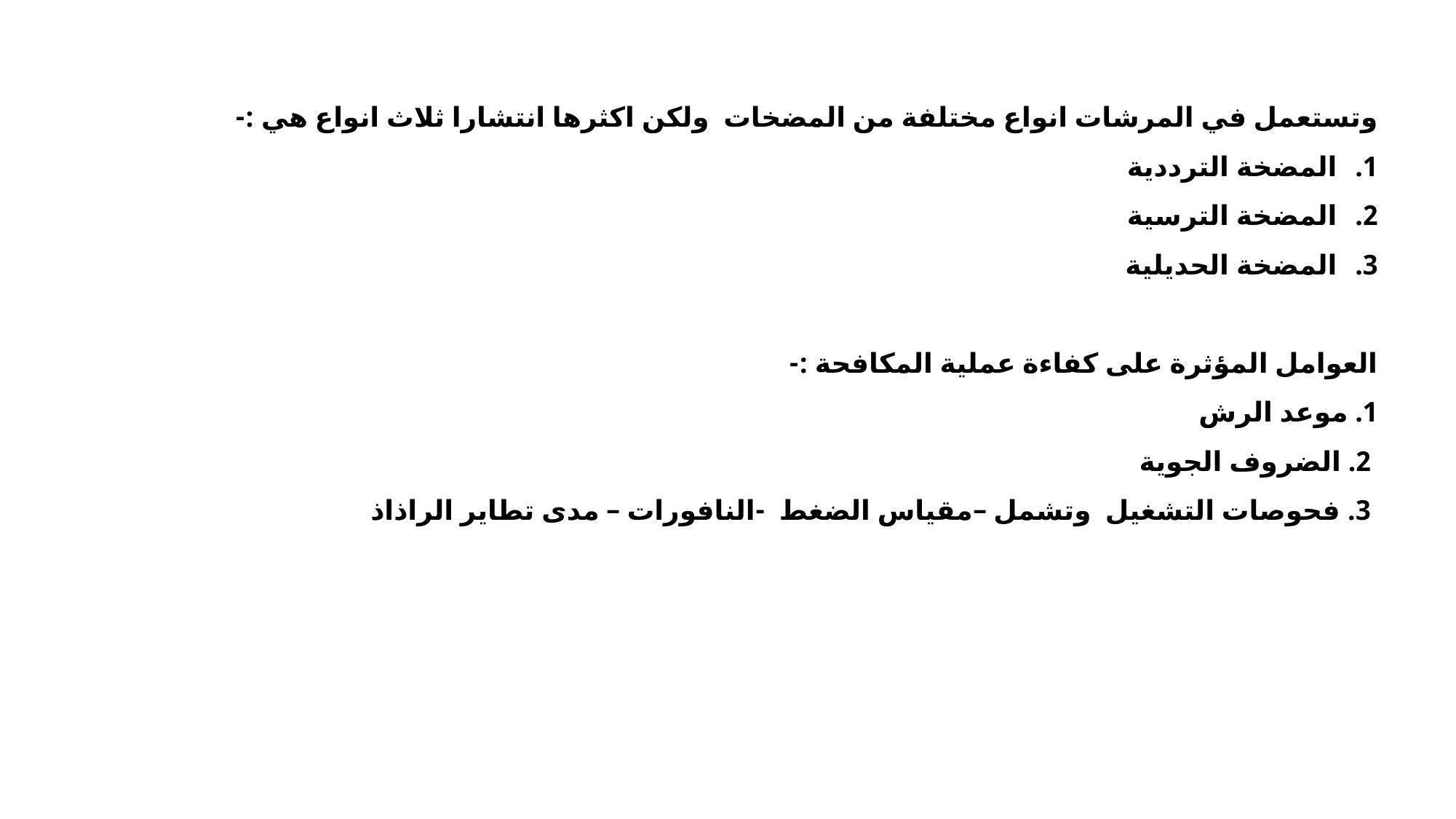

وتستعمل في المرشات انواع مختلفة من المضخات  ولكن اكثرها انتشارا ثلاث انواع هي :-
المضخة الترددية
المضخة الترسية
المضخة الحديلية

العوامل المؤثرة على كفاءة عملية المكافحة :-
1. موعد الرش
 2. الضروف الجوية
 3. فحوصات التشغيل  وتشمل –مقياس الضغط  -النافورات – مدى تطاير الراذاذ